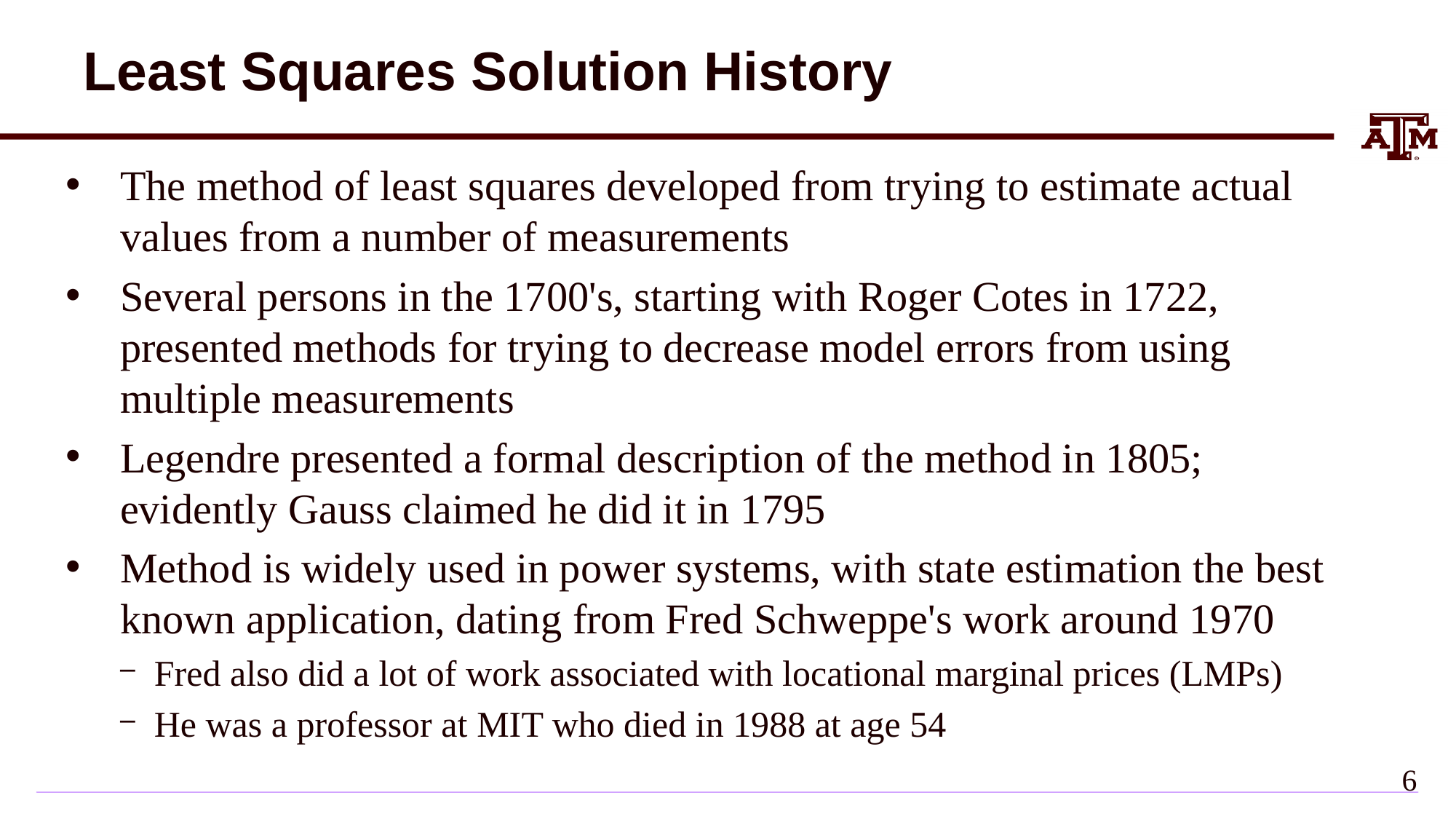

# Least Squares Solution History
The method of least squares developed from trying to estimate actual values from a number of measurements
Several persons in the 1700's, starting with Roger Cotes in 1722, presented methods for trying to decrease model errors from using multiple measurements
Legendre presented a formal description of the method in 1805; evidently Gauss claimed he did it in 1795
Method is widely used in power systems, with state estimation the best known application, dating from Fred Schweppe's work around 1970
Fred also did a lot of work associated with locational marginal prices (LMPs)
He was a professor at MIT who died in 1988 at age 54

6